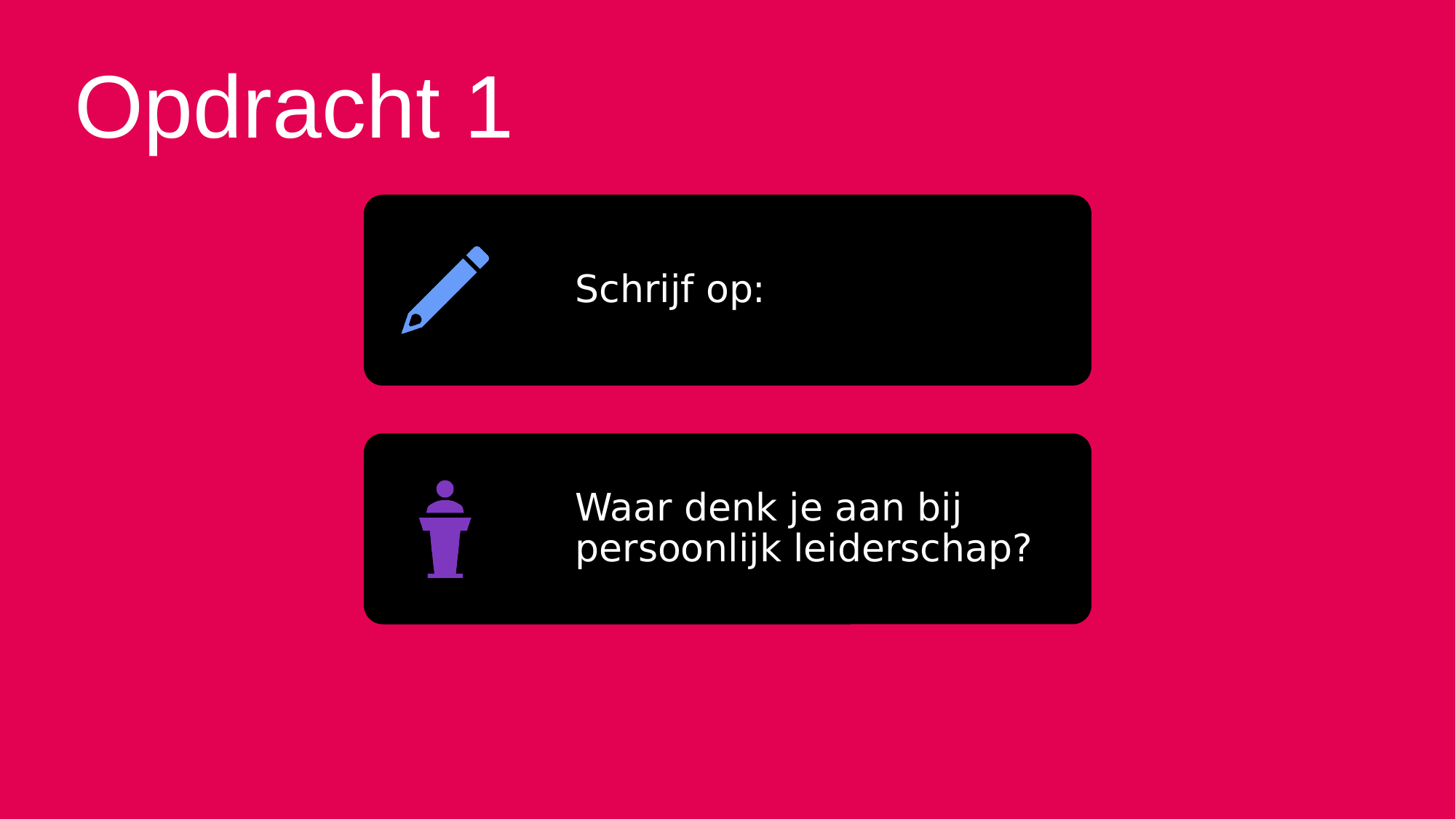

# Opdracht 1
Schrijf op;
Waar denk je aan bij  persoonlijk leiderschap?

Schrijf op:

Waar denk je aan bij  persoonlijk leiderschap?